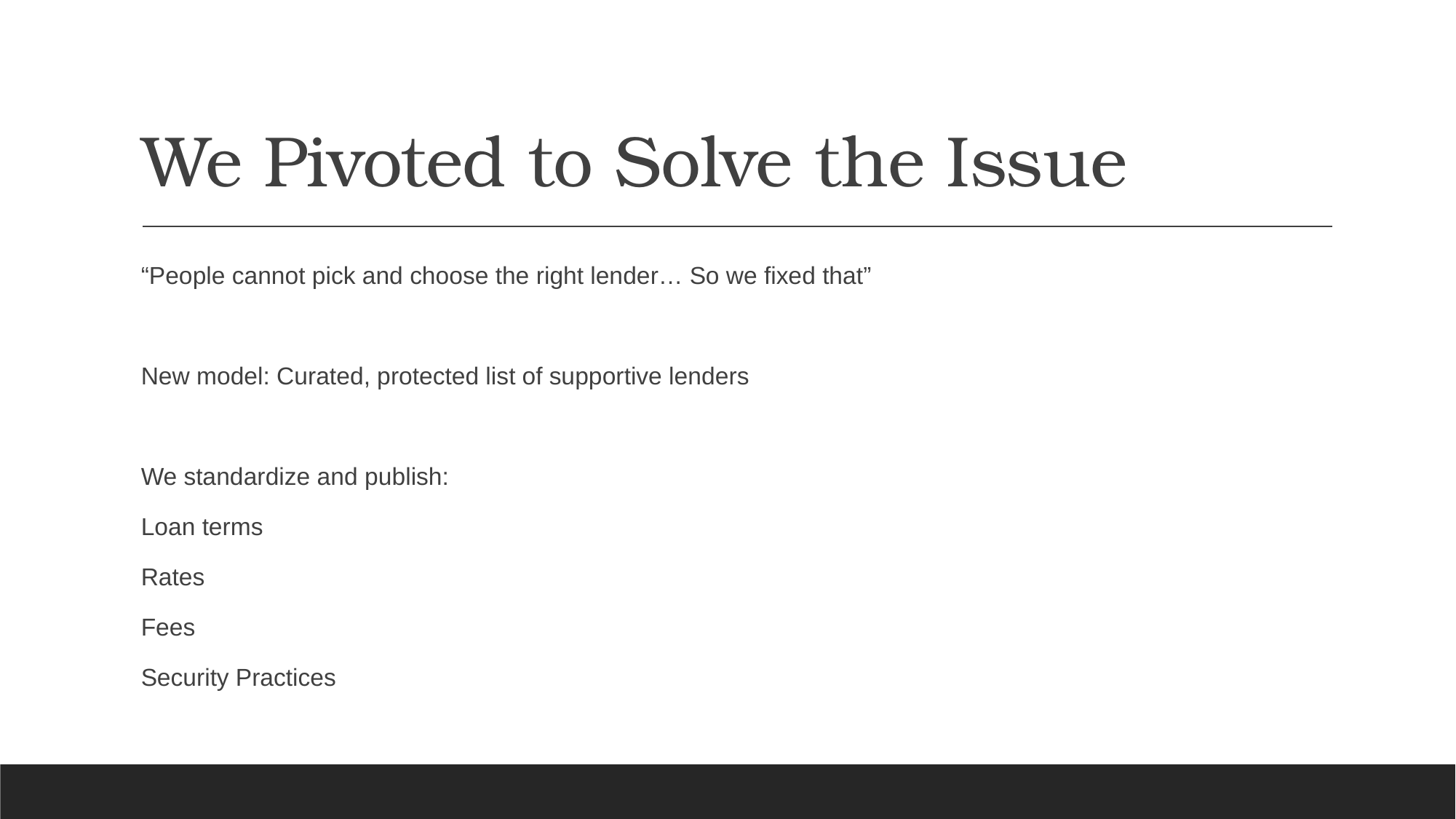

# We Pivoted to Solve the Issue
“People cannot pick and choose the right lender… So we fixed that”

New model: Curated, protected list of supportive lenders

We standardize and publish:
Loan terms
Rates
Fees
Security Practices